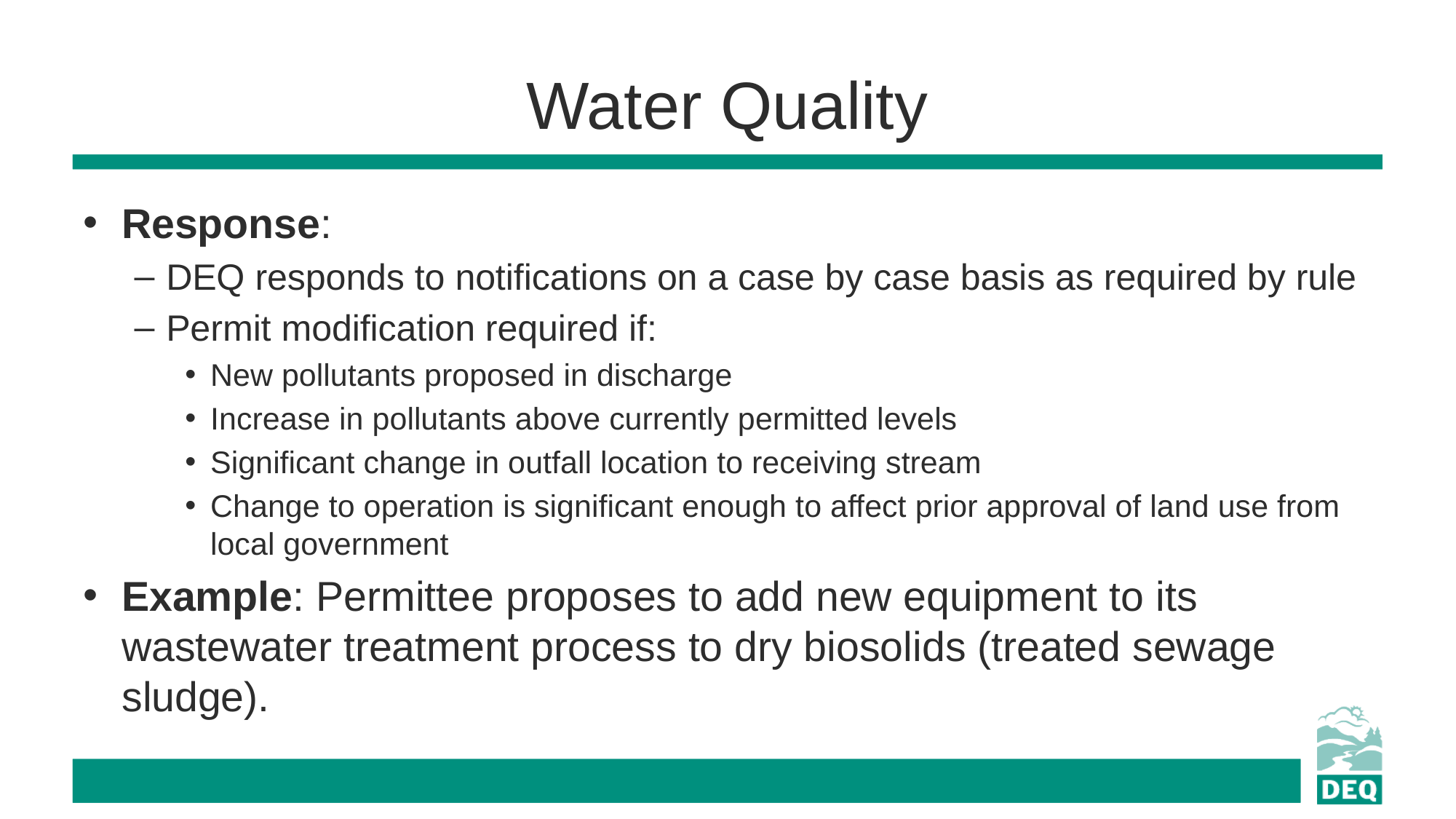

# Water Quality
Response:
DEQ responds to notifications on a case by case basis as required by rule
Permit modification required if:
New pollutants proposed in discharge
Increase in pollutants above currently permitted levels
Significant change in outfall location to receiving stream
Change to operation is significant enough to affect prior approval of land use from local government
Example: Permittee proposes to add new equipment to its wastewater treatment process to dry biosolids (treated sewage sludge).